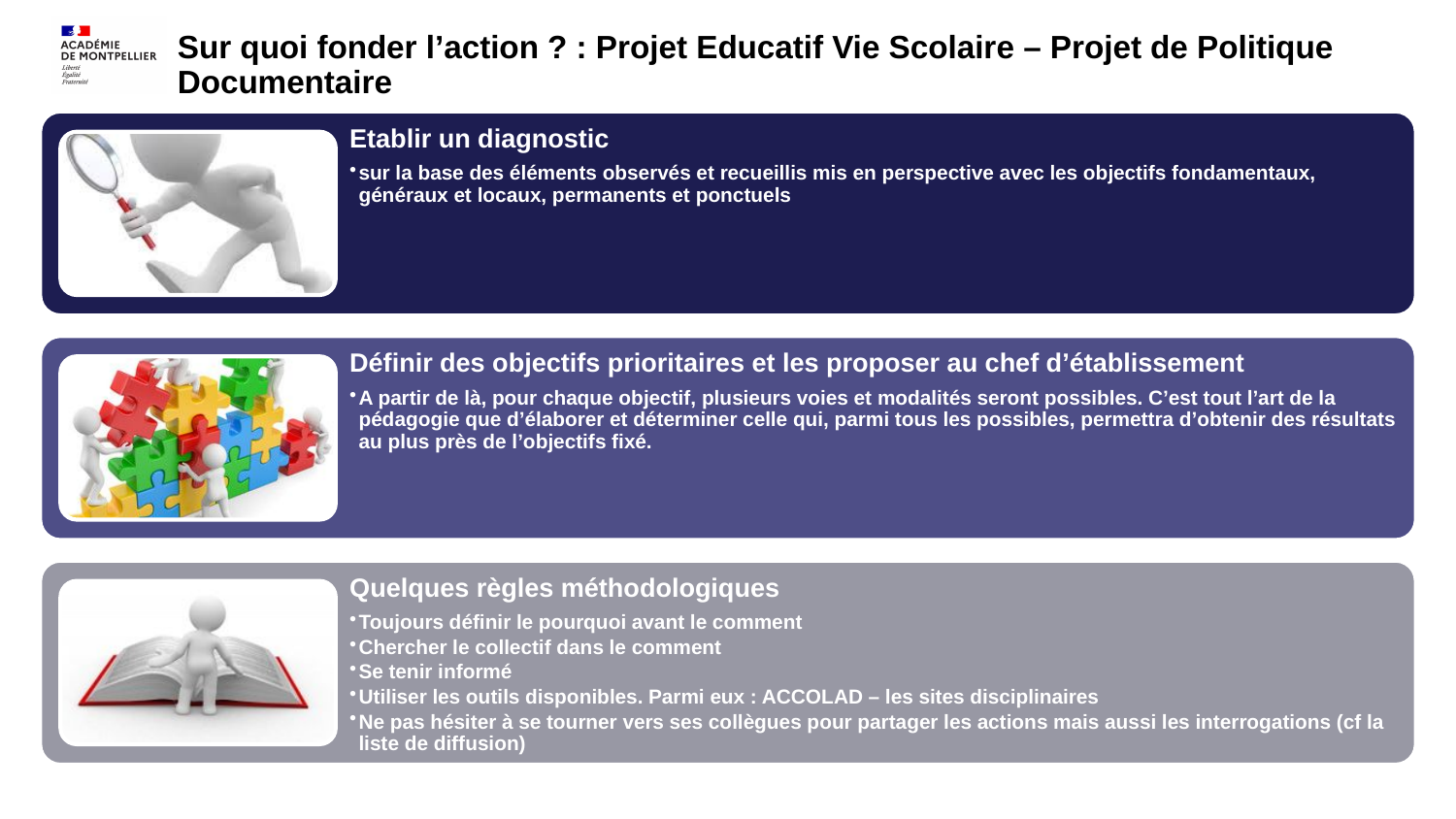

# Sur quoi fonder l’action ? : Projet Educatif Vie Scolaire – Projet de Politique Documentaire
Etablir un diagnostic
sur la base des éléments observés et recueillis mis en perspective avec les objectifs fondamentaux, généraux et locaux, permanents et ponctuels
Définir des objectifs prioritaires et les proposer au chef d’établissement
A partir de là, pour chaque objectif, plusieurs voies et modalités seront possibles. C’est tout l’art de la pédagogie que d’élaborer et déterminer celle qui, parmi tous les possibles, permettra d’obtenir des résultats au plus près de l’objectifs fixé.
Quelques règles méthodologiques
Toujours définir le pourquoi avant le comment
Chercher le collectif dans le comment
Se tenir informé
Utiliser les outils disponibles. Parmi eux : ACCOLAD – les sites disciplinaires
Ne pas hésiter à se tourner vers ses collègues pour partager les actions mais aussi les interrogations (cf la liste de diffusion)